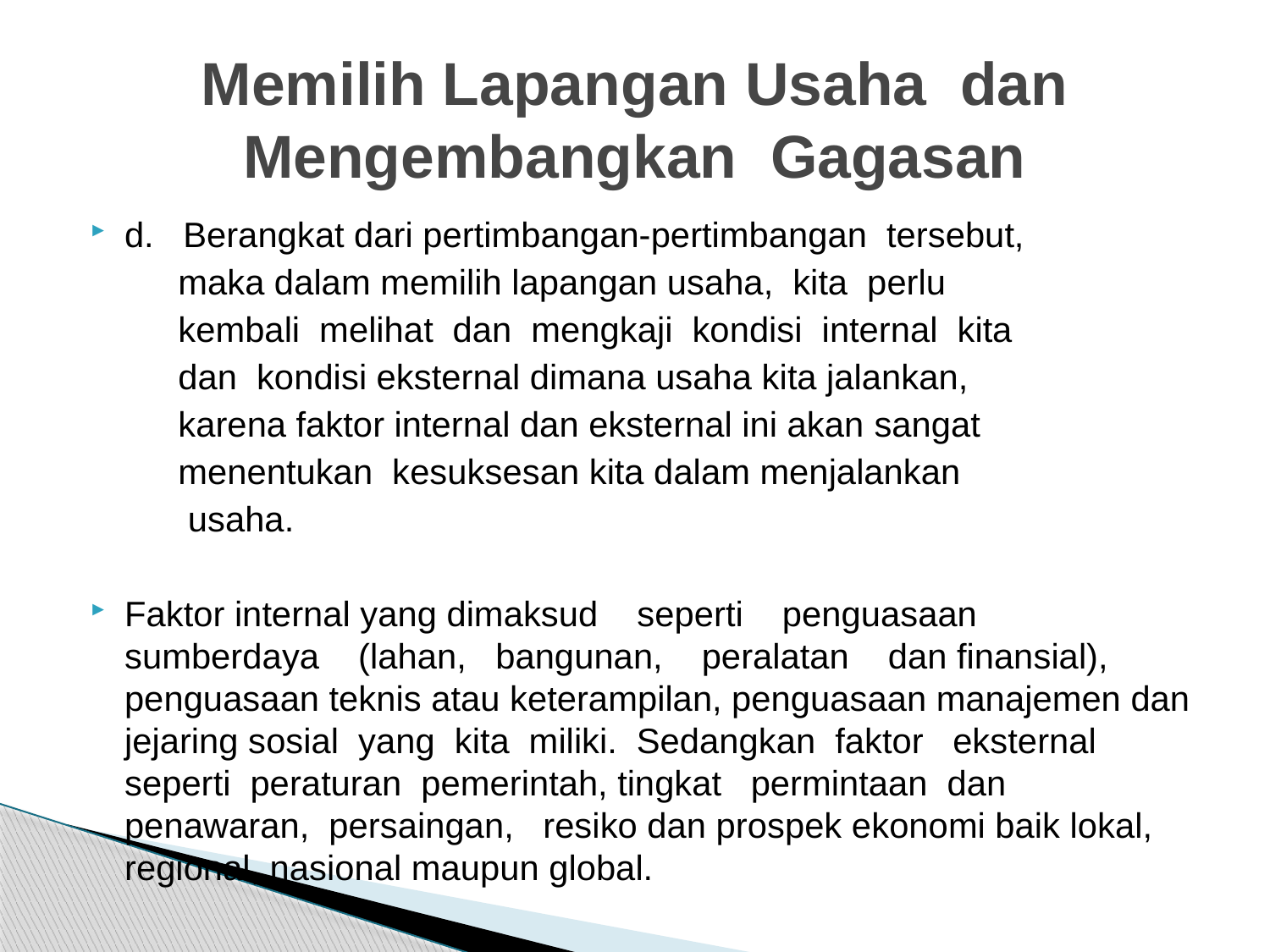

# Memilih Lapangan Usaha  dan Mengembangkan  Gagasan
d.   Berangkat dari pertimbangan-pertimbangan  tersebut,
         maka dalam memilih lapangan usaha,  kita  perlu
         kembali  melihat  dan  mengkaji  kondisi  internal  kita
         dan  kondisi eksternal dimana usaha kita jalankan,
         karena faktor internal dan eksternal ini akan sangat
         menentukan  kesuksesan kita dalam menjalankan
          usaha.

Faktor internal yang dimaksud    seperti    penguasaan    sumberdaya    (lahan,   bangunan,    peralatan    dan finansial), penguasaan teknis atau keterampilan, penguasaan manajemen dan jejaring sosial  yang  kita  miliki.  Sedangkan  faktor   eksternal  seperti  peraturan  pemerintah, tingkat   permintaan  dan penawaran,  persaingan,   resiko dan prospek ekonomi baik lokal, regional, nasional maupun global.